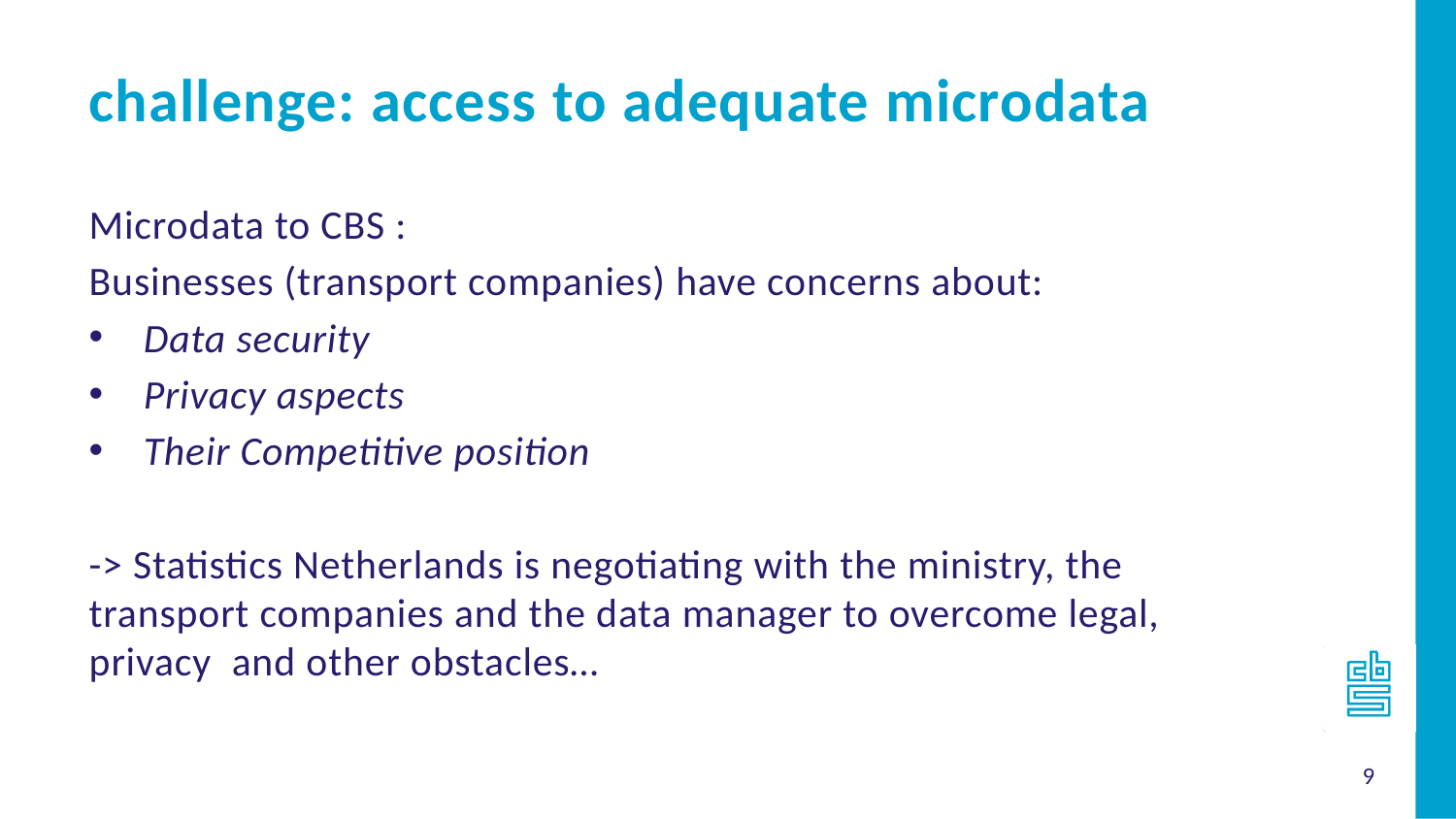

challenge: access to adequate microdata
Microdata to CBS :
Businesses (transport companies) have concerns about:
Data security
Privacy aspects
Their Competitive position

-> Statistics Netherlands is negotiating with the ministry, the transport companies and the data manager to overcome legal, privacy  and other obstacles…
9